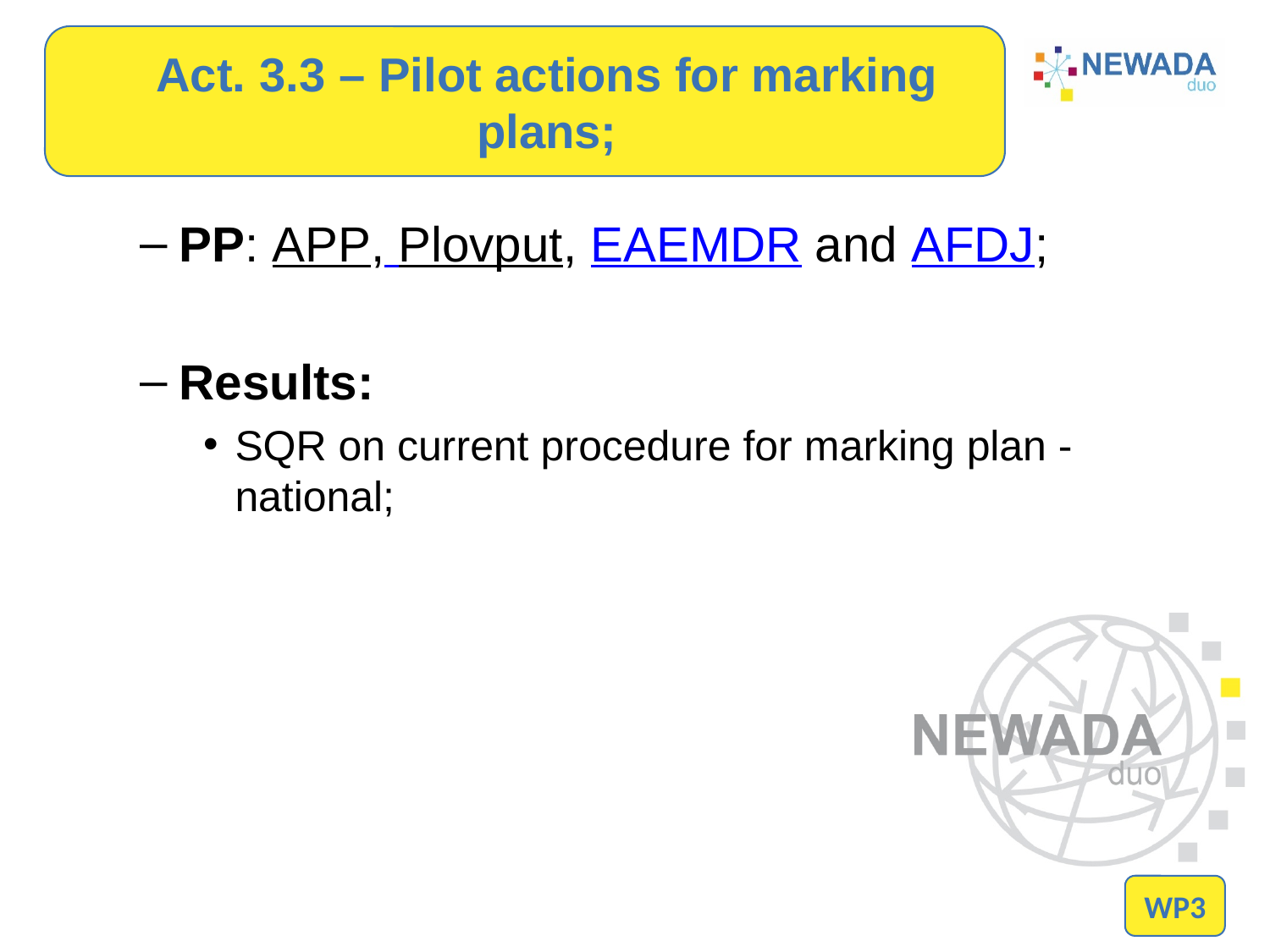

# Act. 3.3 – Pilot actions for marking plans;
PP: APP, Plovput, EAEMDR and AFDJ;

Results:
SQR on current procedure for marking plan - national;